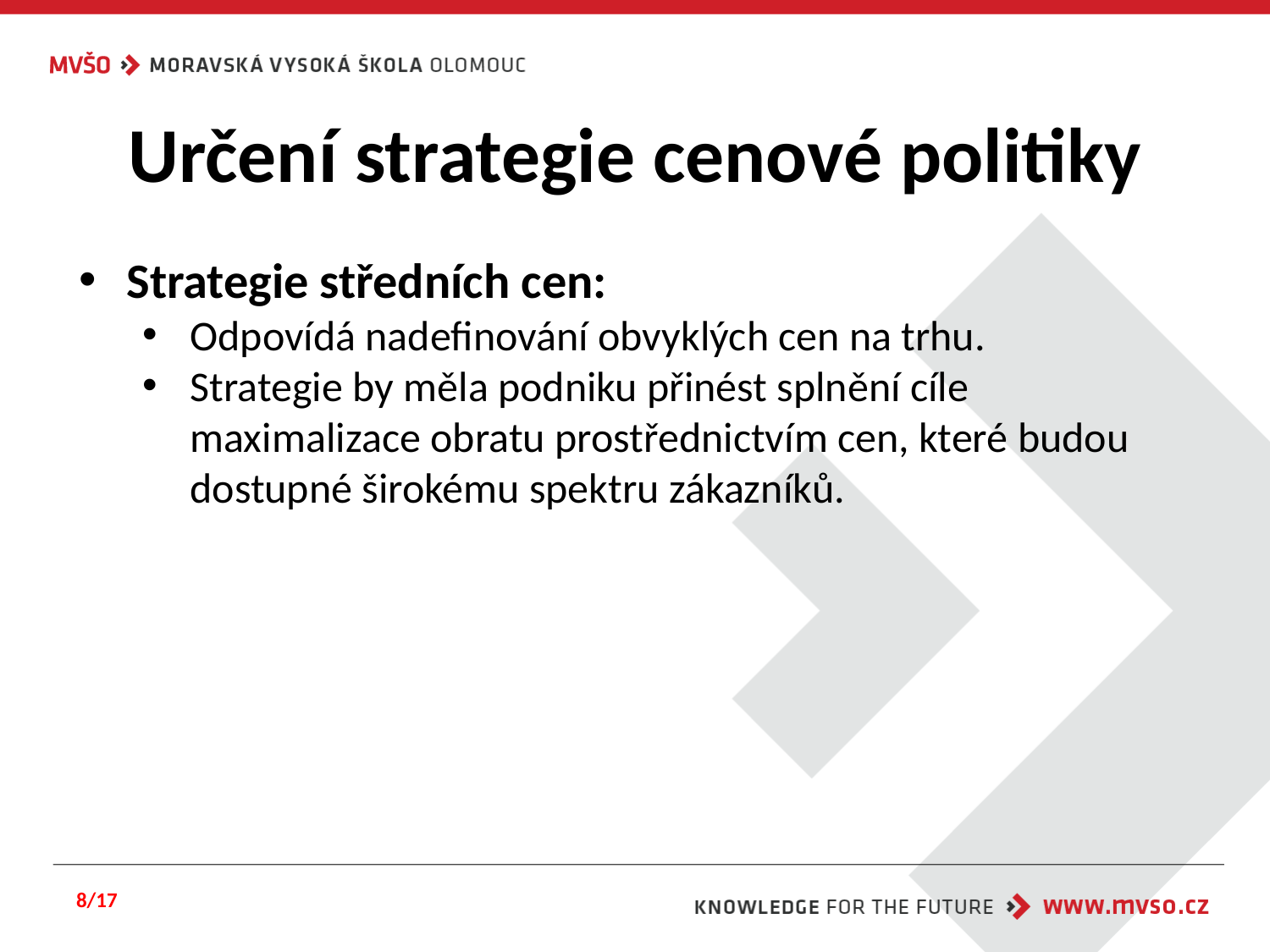

# Určení strategie cenové politiky
Strategie středních cen:
Odpovídá nadefinování obvyklých cen na trhu.
Strategie by měla podniku přinést splnění cíle maximalizace obratu prostřednictvím cen, které budou dostupné širokému spektru zákazníků.
8/17